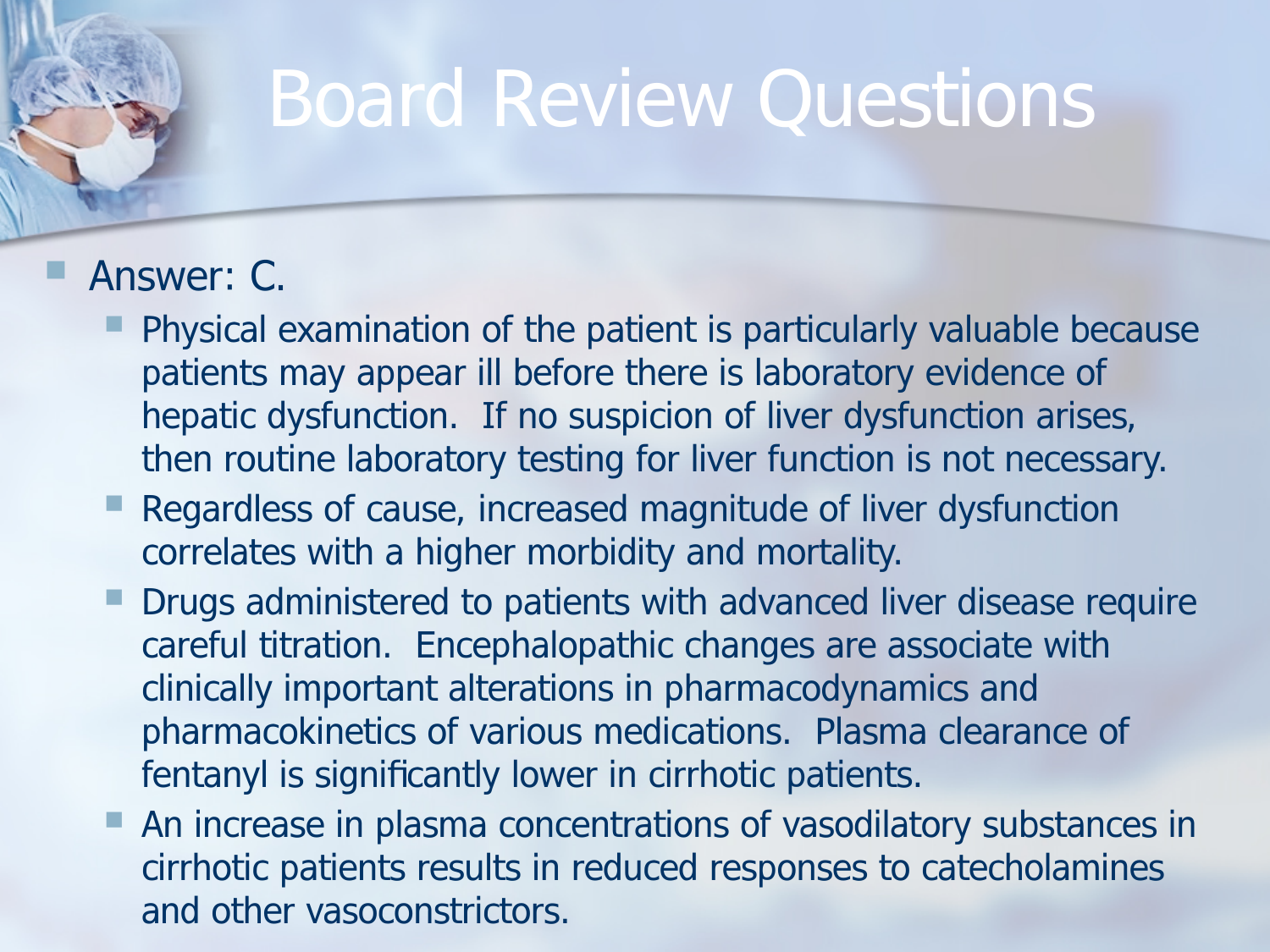

# Board Review Questions
Answer: C.
Physical examination of the patient is particularly valuable because patients may appear ill before there is laboratory evidence of hepatic dysfunction.  If no suspicion of liver dysfunction arises, then routine laboratory testing for liver function is not necessary.
Regardless of cause, increased magnitude of liver dysfunction correlates with a higher morbidity and mortality.
Drugs administered to patients with advanced liver disease require careful titration.  Encephalopathic changes are associate with clinically important alterations in pharmacodynamics and pharmacokinetics of various medications.  Plasma clearance of fentanyl is significantly lower in cirrhotic patients.
An increase in plasma concentrations of vasodilatory substances in cirrhotic patients results in reduced responses to catecholamines and other vasoconstrictors.